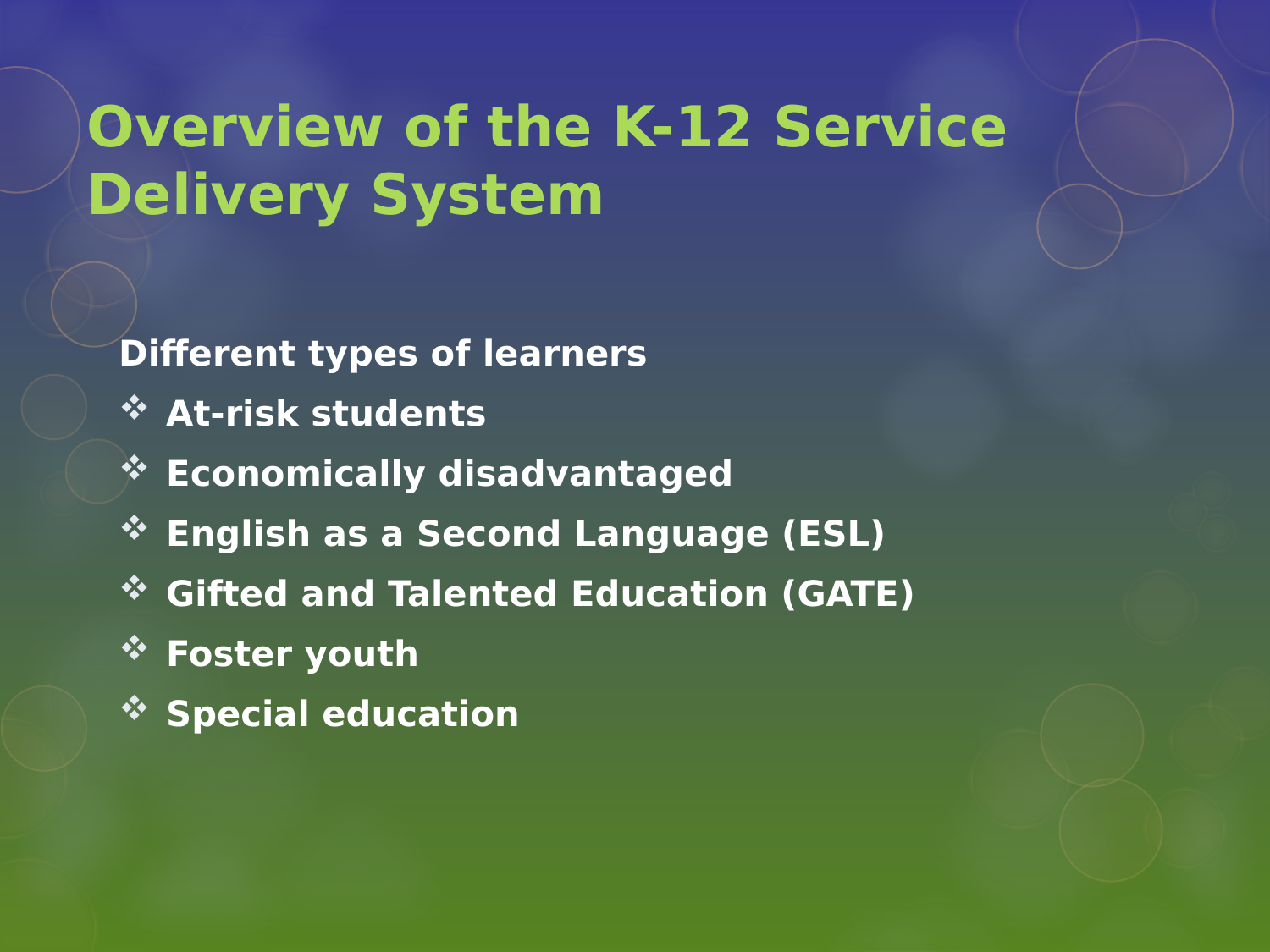

# Overview of the K-12 Service Delivery System
Different types of learners
At-risk students
Economically disadvantaged
English as a Second Language (ESL)
Gifted and Talented Education (GATE)
Foster youth
Special education